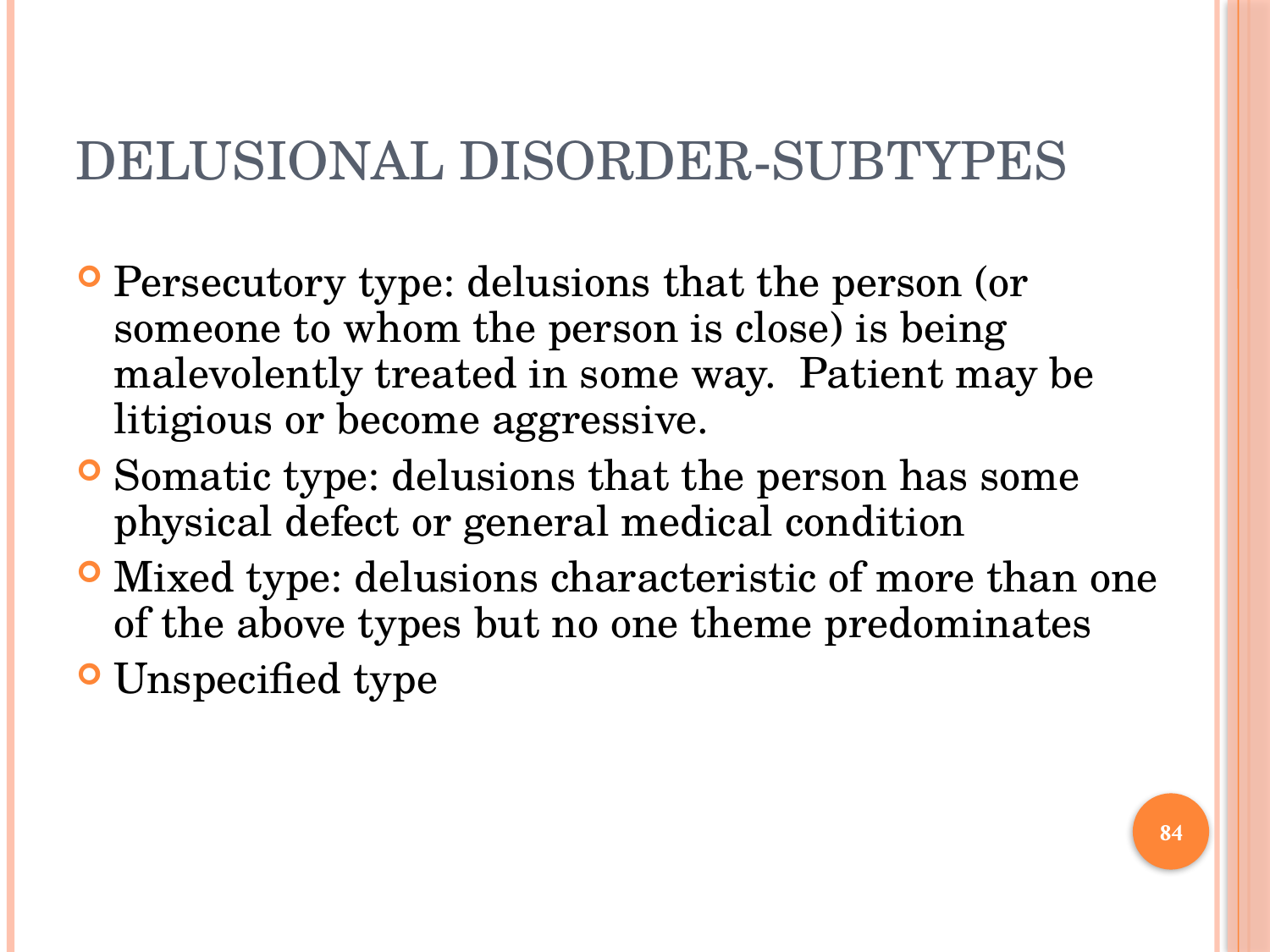

# Delusional Disorder-Subtypes
Persecutory type: delusions that the person (or someone to whom the person is close) is being malevolently treated in some way.  Patient may be litigious or become aggressive.
Somatic type: delusions that the person has some physical defect or general medical condition
Mixed type: delusions characteristic of more than one of the above types but no one theme predominates
Unspecified type
84